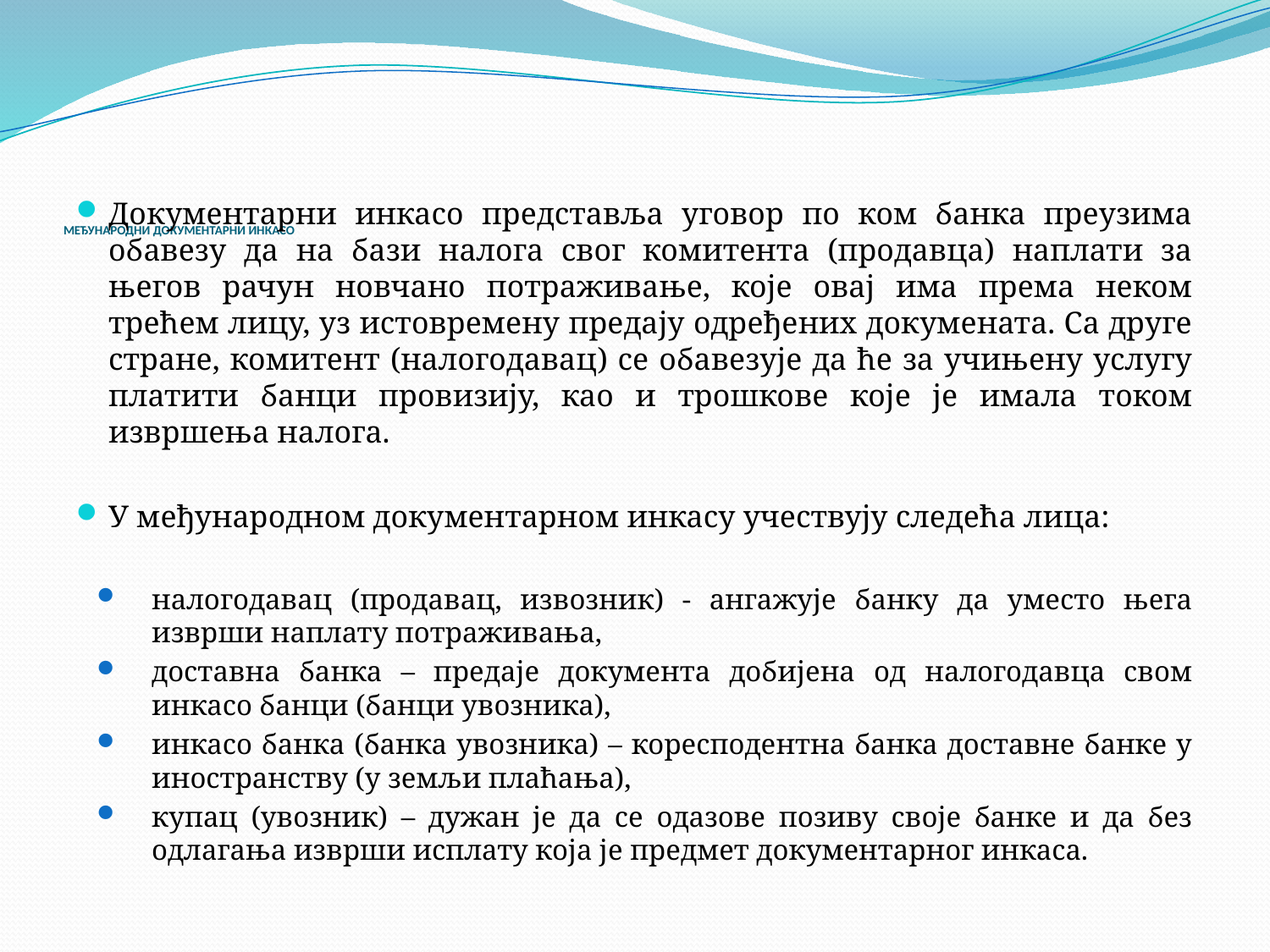

# МЕЂУНАРОДНИ ДОКУМЕНТАРНИ ИНКАСО
Документарни инкасо представља уговор по ком банка преузима обавезу да на бази налога свог комитента (продавца) наплати за његов рачун новчано потраживање, које овај има према неком трећем лицу, уз истовремену предају одређених докумената. Са друге стране, комитент (налогодавац) се обавезује да ће за учињену услугу платити банци провизију, као и трошкове које је имала током извршења налога.

У међународном документарном инкасу учествују следећа лица:

налогодавац (продавац, извозник) - ангажује банку да уместо њега изврши наплату потраживања,
доставна банка – предаје документа добијена од налогодавца свом инкасо банци (банци увозника),
инкасо банка (банка увозника) – коресподентна банка доставне банке у иностранству (у земљи плаћања),
купац (увозник) – дужан је да се одазове позиву своје банке и да без одлагања изврши исплату која је предмет документарног инкаса.